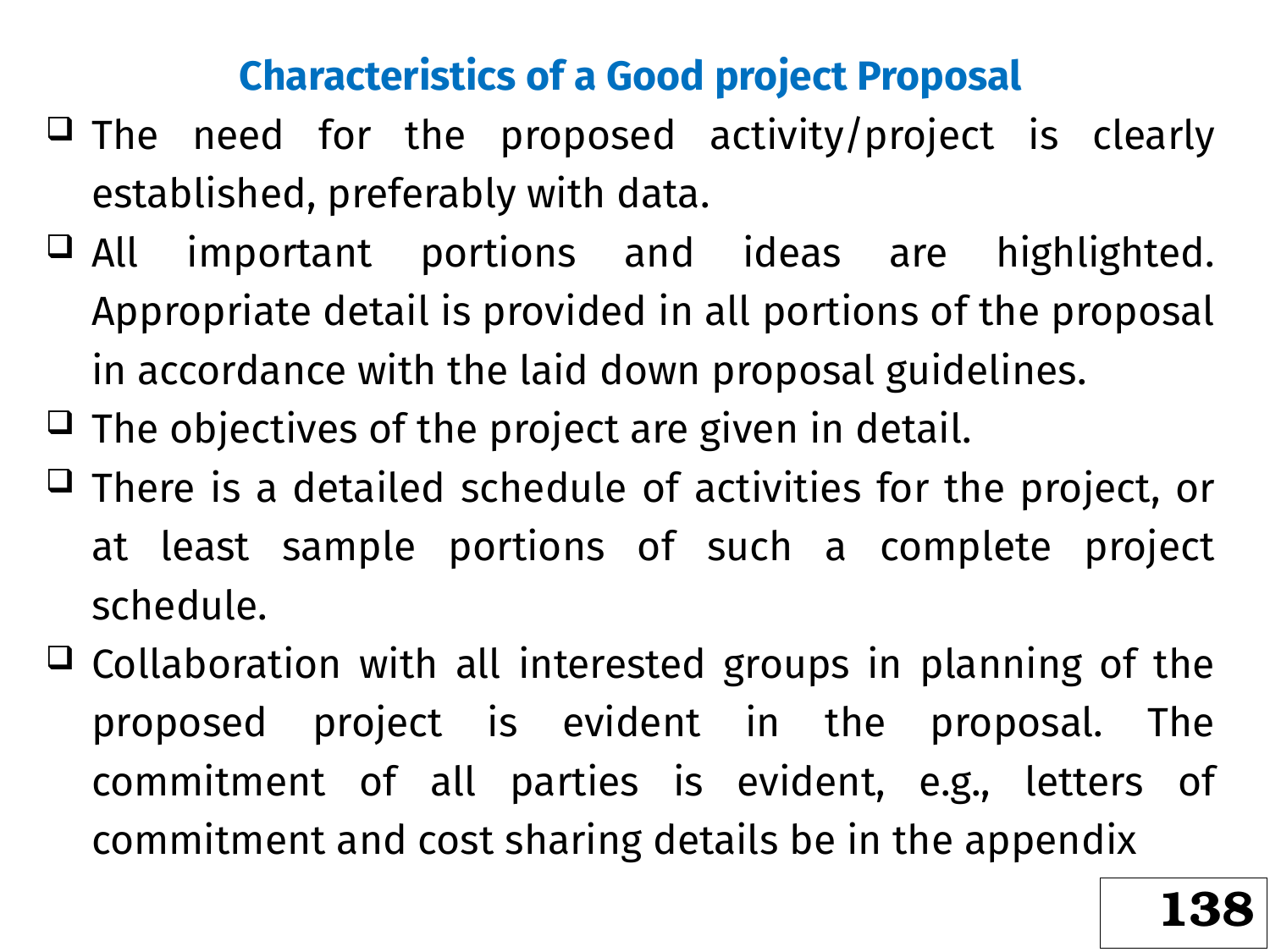

Characteristics of a Good project Proposal
The need for the proposed activity/project is clearly established, preferably with data.
All important portions and ideas are highlighted. Appropriate detail is provided in all portions of the proposal in accordance with the laid down proposal guidelines.
The objectives of the project are given in detail.
There is a detailed schedule of activities for the project, or at least sample portions of such a complete project schedule.
Collaboration with all interested groups in planning of the proposed project is evident in the proposal. The commitment of all parties is evident, e.g., letters of commitment and cost sharing details be in the appendix

138